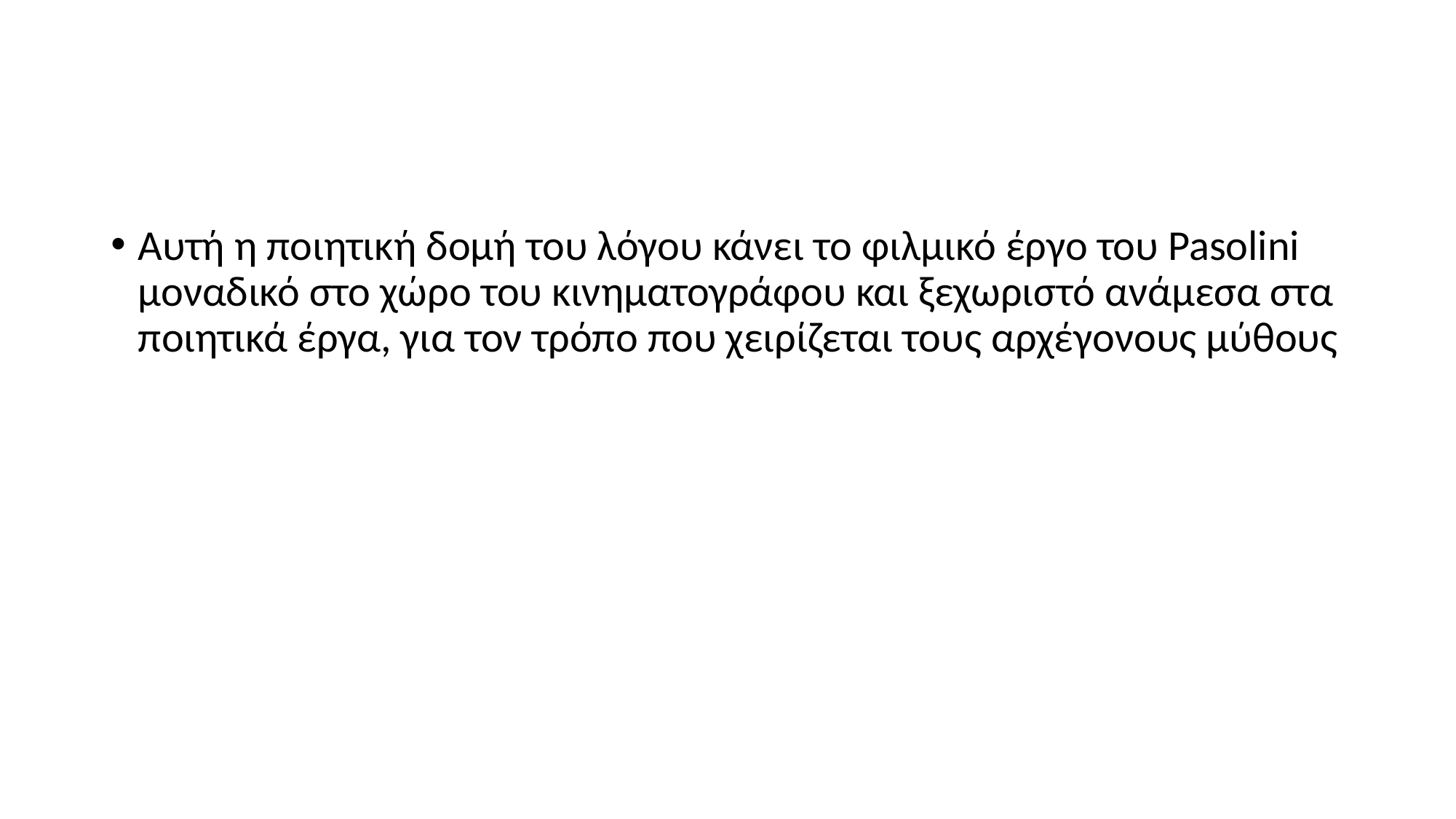

#
Αυτή η ποιητική δομή του λόγου κάνει το φιλμικό έργο του Pasolini μοναδικό στο χώρο του κινηματογράφου και ξεχωριστό ανάμεσα στα ποιητικά έργα, για τον τρόπο που χειρίζεται τους αρχέγονους μύθους